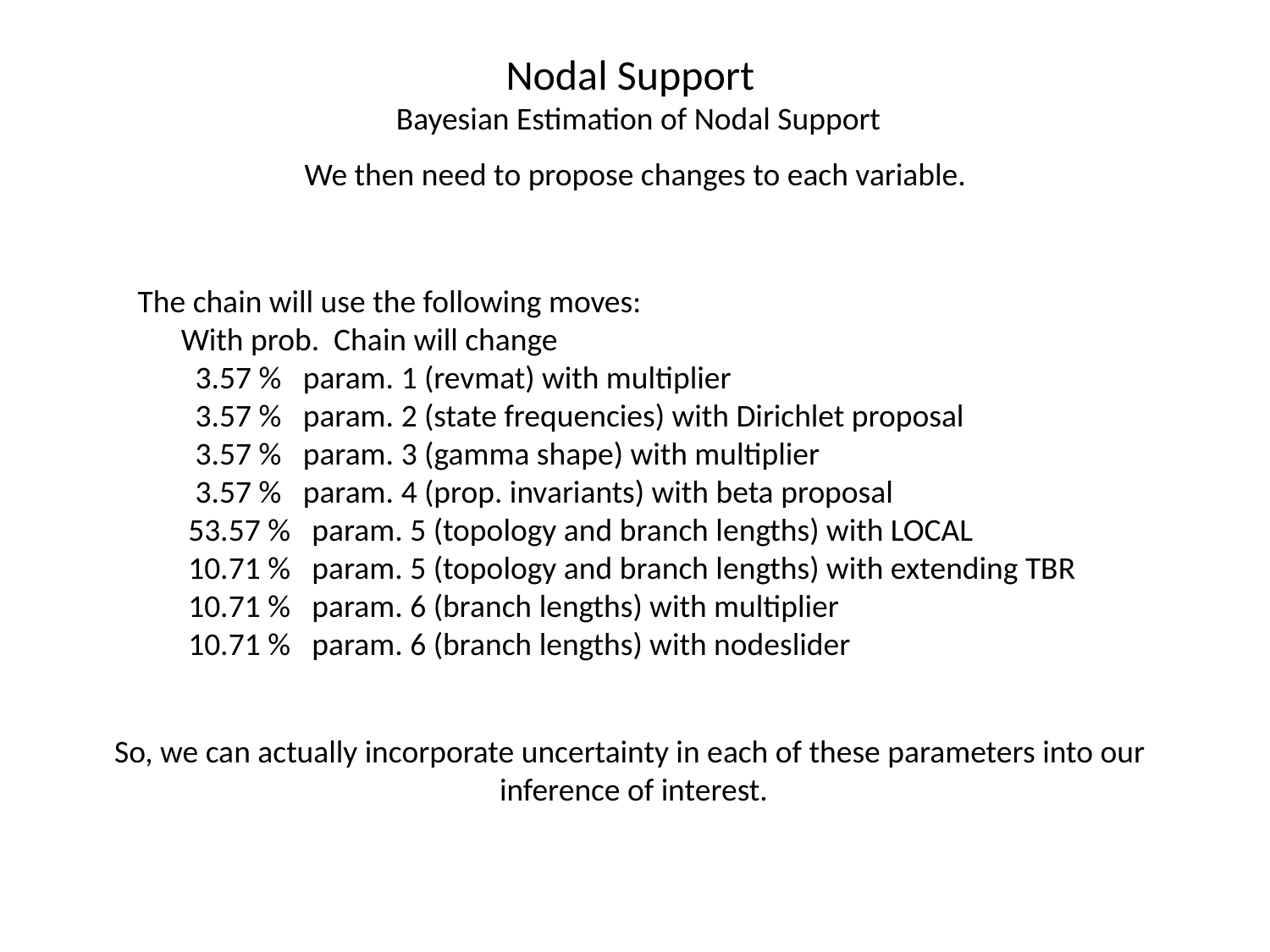

Nodal Support
 Bayesian Estimation of Nodal Support
We then need to propose changes to each variable.
The chain will use the following moves:
      With prob.  Chain will change
        3.57 %   param. 1 (revmat) with multiplier
        3.57 %   param. 2 (state frequencies) with Dirichlet proposal
        3.57 %   param. 3 (gamma shape) with multiplier
        3.57 %   param. 4 (prop. invariants) with beta proposal
       53.57 %   param. 5 (topology and branch lengths) with LOCAL
       10.71 %   param. 5 (topology and branch lengths) with extending TBR
       10.71 %   param. 6 (branch lengths) with multiplier
       10.71 %   param. 6 (branch lengths) with nodeslider
So, we can actually incorporate uncertainty in each of these parameters into our
inference of interest.